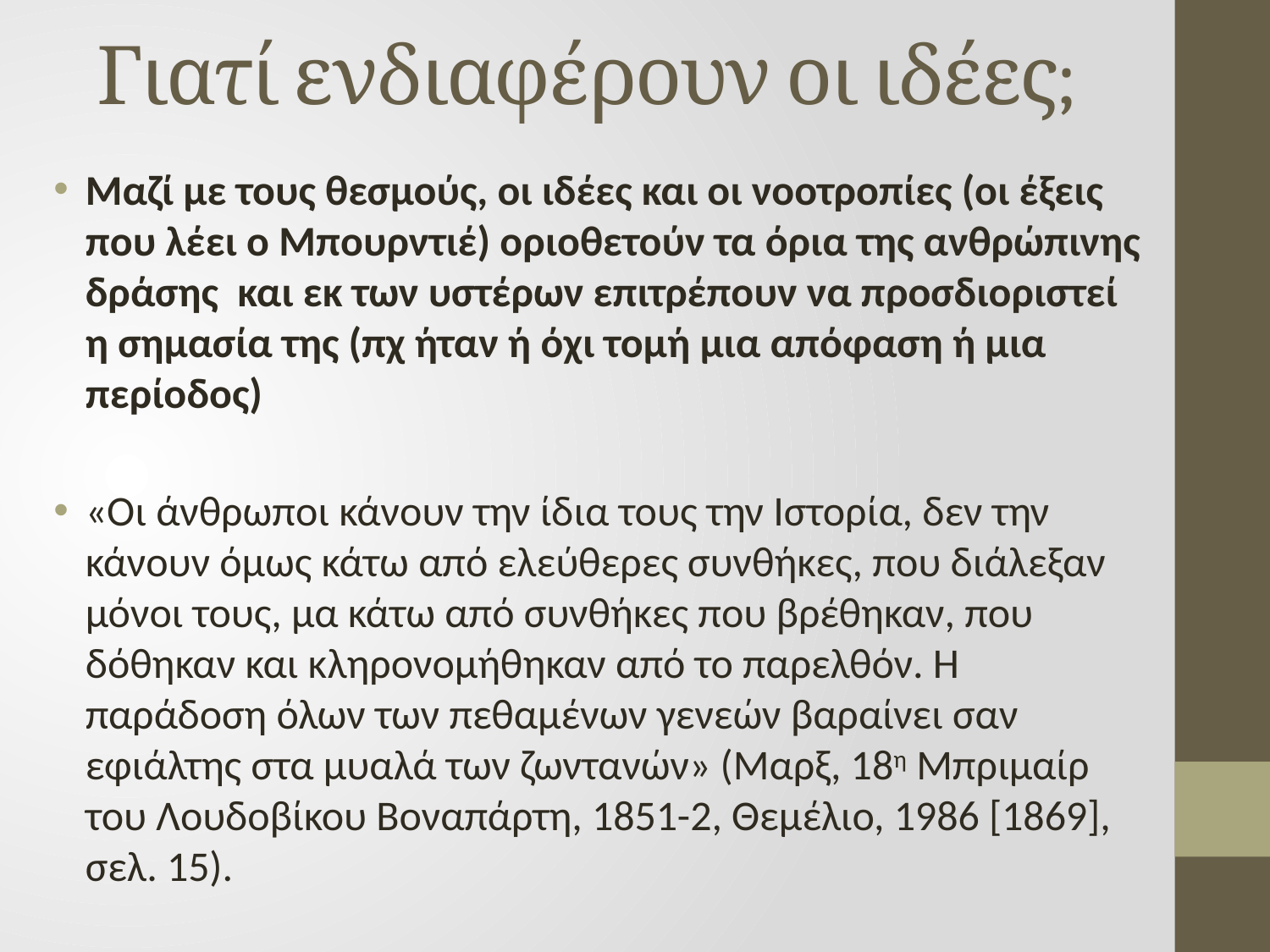

# Γιατί ενδιαφέρουν οι ιδέες;
Μαζί με τους θεσμούς, οι ιδέες και οι νοοτροπίες (οι έξεις που λέει ο Μπουρντιέ) οριοθετούν τα όρια της ανθρώπινης δράσης  και εκ των υστέρων επιτρέπουν να προσδιοριστεί η σημασία της (πχ ήταν ή όχι τομή μια απόφαση ή μια περίοδος)

«Οι άνθρωποι κάνουν την ίδια τους την Ιστορία, δεν την κάνουν όμως κάτω από ελεύθερες συνθήκες, που διάλεξαν μόνοι τους, μα κάτω από συνθήκες που βρέθηκαν, που δόθηκαν και κληρονομήθηκαν από το παρελθόν. Η παράδοση όλων των πεθαμένων γενεών βαραίνει σαν εφιάλτης στα μυαλά των ζωντανών» (Μαρξ, 18η Μπριμαίρ του Λουδοβίκου Βοναπάρτη, 1851-2, Θεμέλιο, 1986 [1869], σελ. 15).